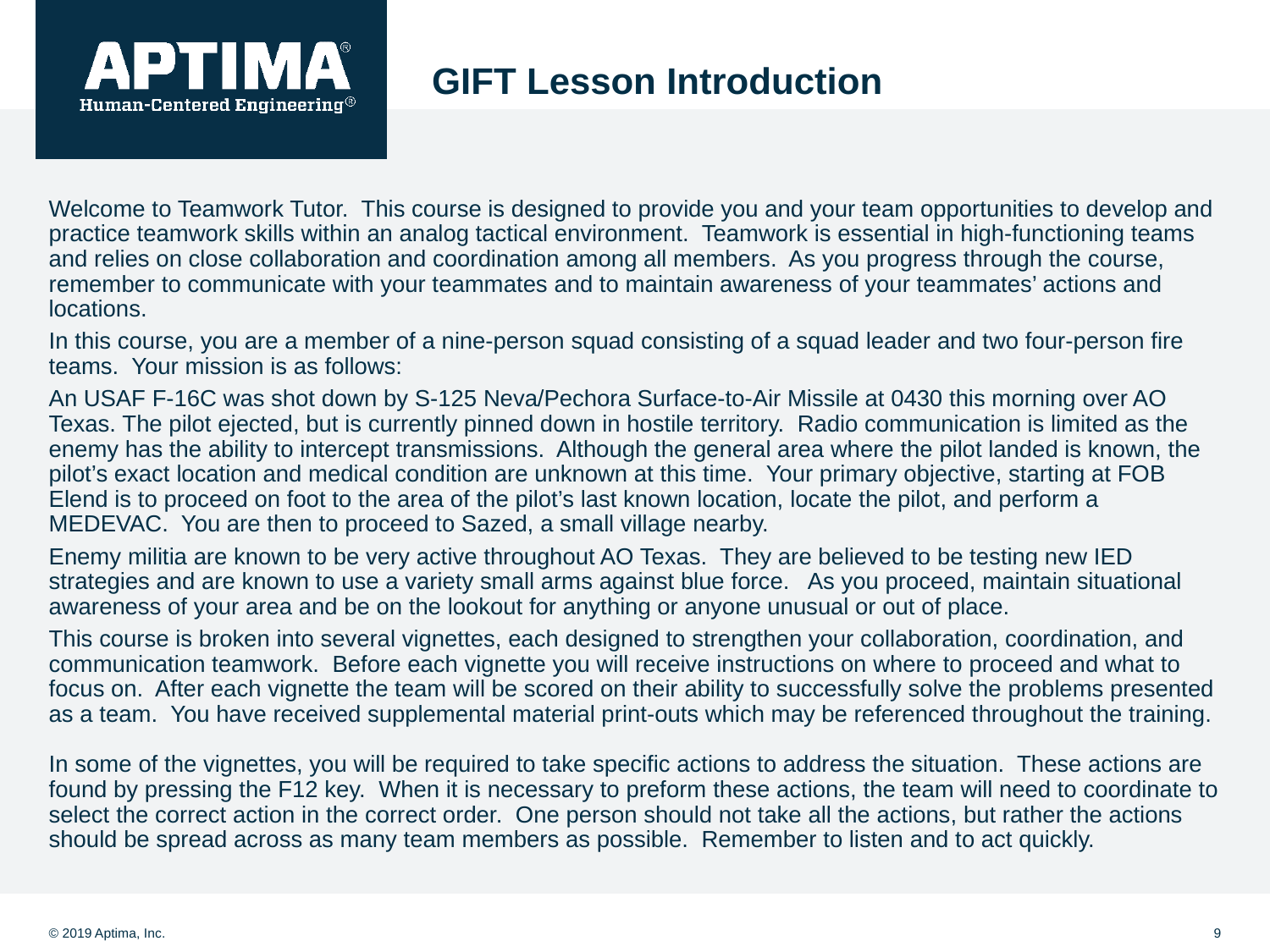

# GIFT Lesson Introduction
Welcome to Teamwork Tutor.  This course is designed to provide you and your team opportunities to develop and practice teamwork skills within an analog tactical environment.  Teamwork is essential in high-functioning teams and relies on close collaboration and coordination among all members.  As you progress through the course, remember to communicate with your teammates and to maintain awareness of your teammates’ actions and locations.
In this course, you are a member of a nine-person squad consisting of a squad leader and two four-person fire teams.  Your mission is as follows:
An USAF F-16C was shot down by S-125 Neva/Pechora Surface-to-Air Missile at 0430 this morning over AO Texas. The pilot ejected, but is currently pinned down in hostile territory.  Radio communication is limited as the enemy has the ability to intercept transmissions.  Although the general area where the pilot landed is known, the pilot’s exact location and medical condition are unknown at this time.  Your primary objective, starting at FOB Elend is to proceed on foot to the area of the pilot’s last known location, locate the pilot, and perform a MEDEVAC.  You are then to proceed to Sazed, a small village nearby.
Enemy militia are known to be very active throughout AO Texas.  They are believed to be testing new IED strategies and are known to use a variety small arms against blue force.   As you proceed, maintain situational awareness of your area and be on the lookout for anything or anyone unusual or out of place.
This course is broken into several vignettes, each designed to strengthen your collaboration, coordination, and communication teamwork.  Before each vignette you will receive instructions on where to proceed and what to focus on.  After each vignette the team will be scored on their ability to successfully solve the problems presented as a team.  You have received supplemental material print-outs which may be referenced throughout the training.
In some of the vignettes, you will be required to take specific actions to address the situation.  These actions are found by pressing the F12 key.  When it is necessary to preform these actions, the team will need to coordinate to select the correct action in the correct order.  One person should not take all the actions, but rather the actions should be spread across as many team members as possible.  Remember to listen and to act quickly.

9